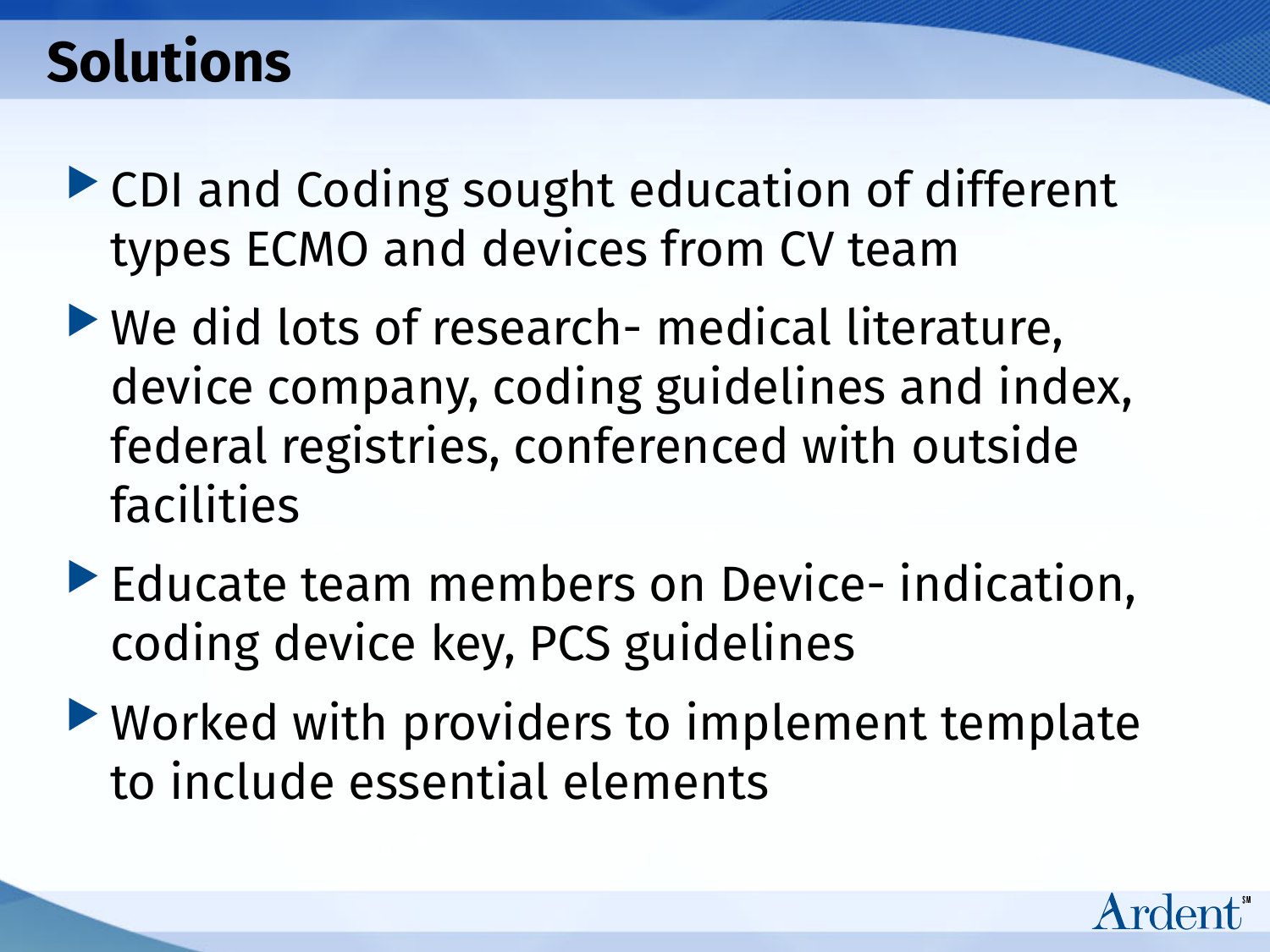

# Solutions
CDI and Coding sought education of different types ECMO and devices from CV team
We did lots of research- medical literature, device company, coding guidelines and index, federal registries, conferenced with outside facilities
Educate team members on Device- indication, coding device key, PCS guidelines
Worked with providers to implement template to include essential elements